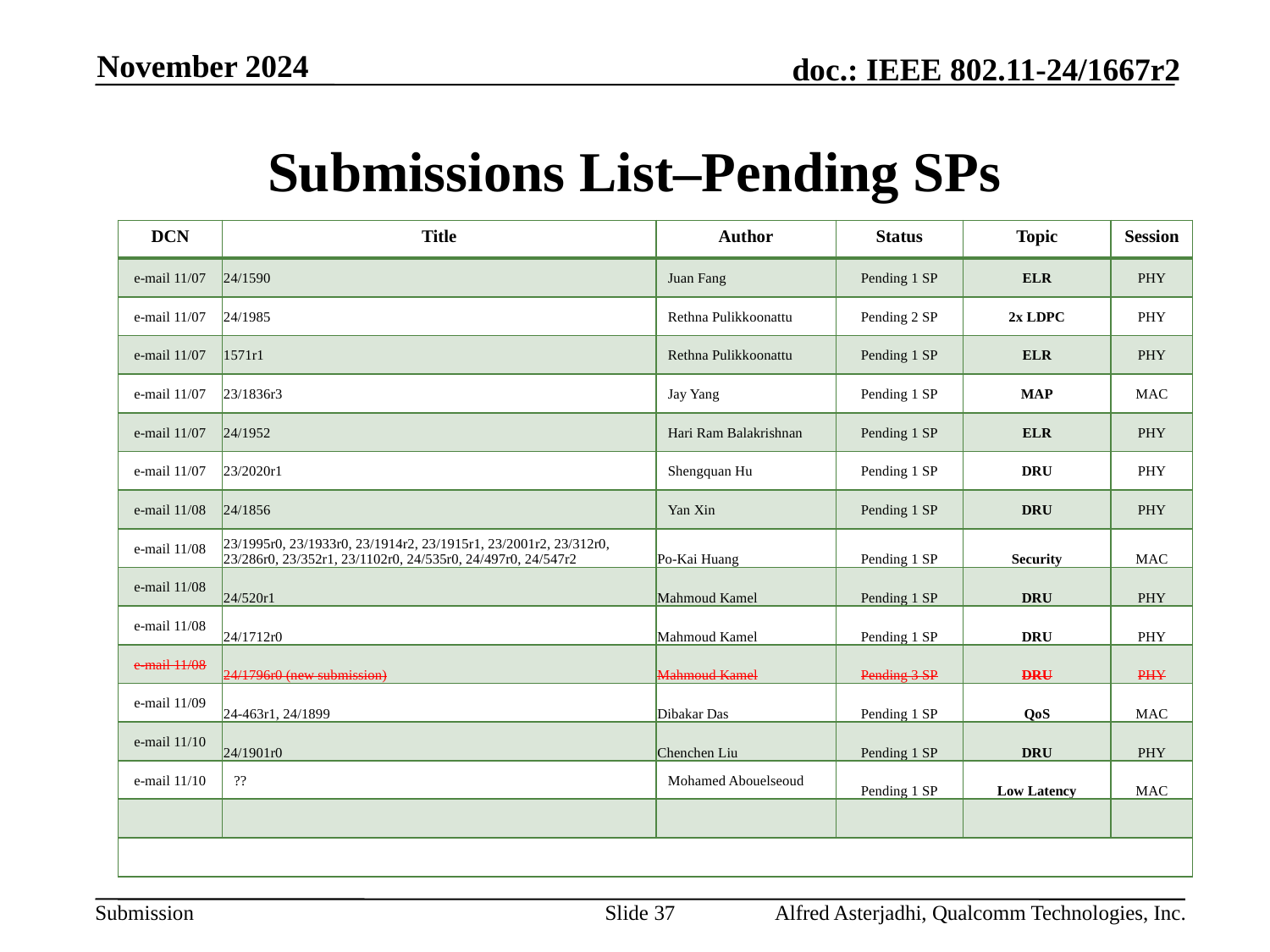

November 2024
# Submissions List–Pending SPs
| DCN | Title | Author | Status | Topic | Session |
| --- | --- | --- | --- | --- | --- |
| e-mail 11/07 | 24/1590 | Juan Fang | Pending 1 SP | ELR | PHY |
| e-mail 11/07 | 24/1985 | Rethna Pulikkoonattu | Pending 2 SP | 2x LDPC | PHY |
| e-mail 11/07 | 1571r1 | Rethna Pulikkoonattu | Pending 1 SP | ELR | PHY |
| e-mail 11/07 | 23/1836r3 | Jay Yang | Pending 1 SP | MAP | MAC |
| e-mail 11/07 | 24/1952 | Hari Ram Balakrishnan | Pending 1 SP | ELR | PHY |
| e-mail 11/07 | 23/2020r1 | Shengquan Hu | Pending 1 SP | DRU | PHY |
| e-mail 11/08 | 24/1856 | Yan Xin | Pending 1 SP | DRU | PHY |
| e-mail 11/08 | 23/1995r0, 23/1933r0, 23/1914r2, 23/1915r1, 23/2001r2, 23/312r0, 23/286r0, 23/352r1, 23/1102r0, 24/535r0, 24/497r0, 24/547r2 | Po-Kai Huang | Pending 1 SP | Security | MAC |
| e-mail 11/08 | 24/520r1 | Mahmoud Kamel | Pending 1 SP | DRU | PHY |
| e-mail 11/08 | 24/1712r0 | Mahmoud Kamel | Pending 1 SP | DRU | PHY |
| e-mail 11/08 | 24/1796r0 (new submission) | Mahmoud Kamel | Pending 3 SP | DRU | PHY |
| e-mail 11/09 | 24-463r1, 24/1899 | Dibakar Das | Pending 1 SP | QoS | MAC |
| e-mail 11/10 | 24/1901r0 | Chenchen Liu | Pending 1 SP | DRU | PHY |
| e-mail 11/10 | ?? | Mohamed Abouelseoud | Pending 1 SP | Low Latency | MAC |
|  |  |  |  |  |  |
|  |  |  |  |  |  |
Slide 37
Alfred Asterjadhi, Qualcomm Technologies, Inc.